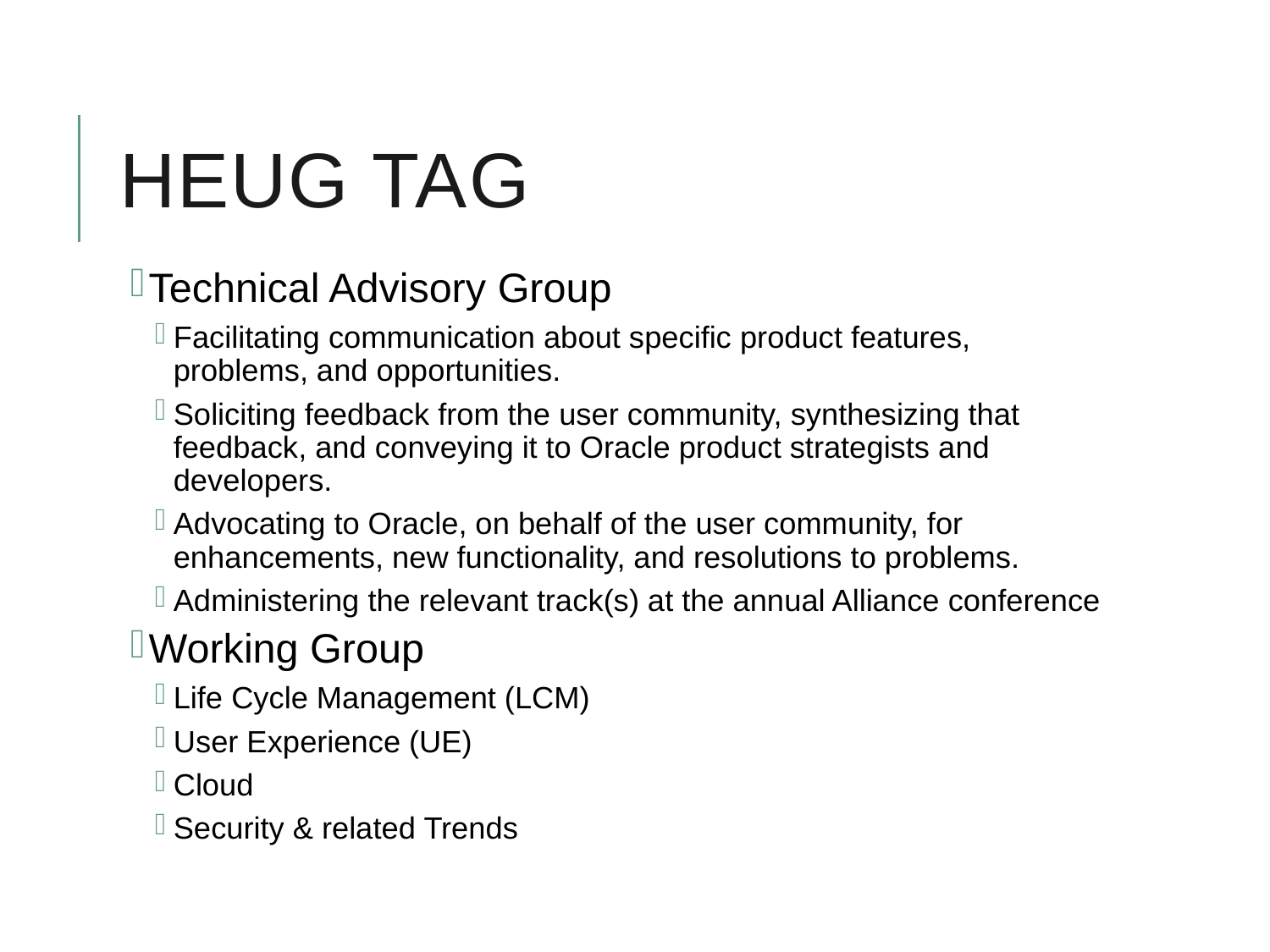

# HEUG TAG
Technical Advisory Group
Facilitating communication about specific product features, problems, and opportunities.
Soliciting feedback from the user community, synthesizing that feedback, and conveying it to Oracle product strategists and developers.
Advocating to Oracle, on behalf of the user community, for enhancements, new functionality, and resolutions to problems.
Administering the relevant track(s) at the annual Alliance conference
Working Group
Life Cycle Management (LCM)
User Experience (UE)
Cloud
Security & related Trends